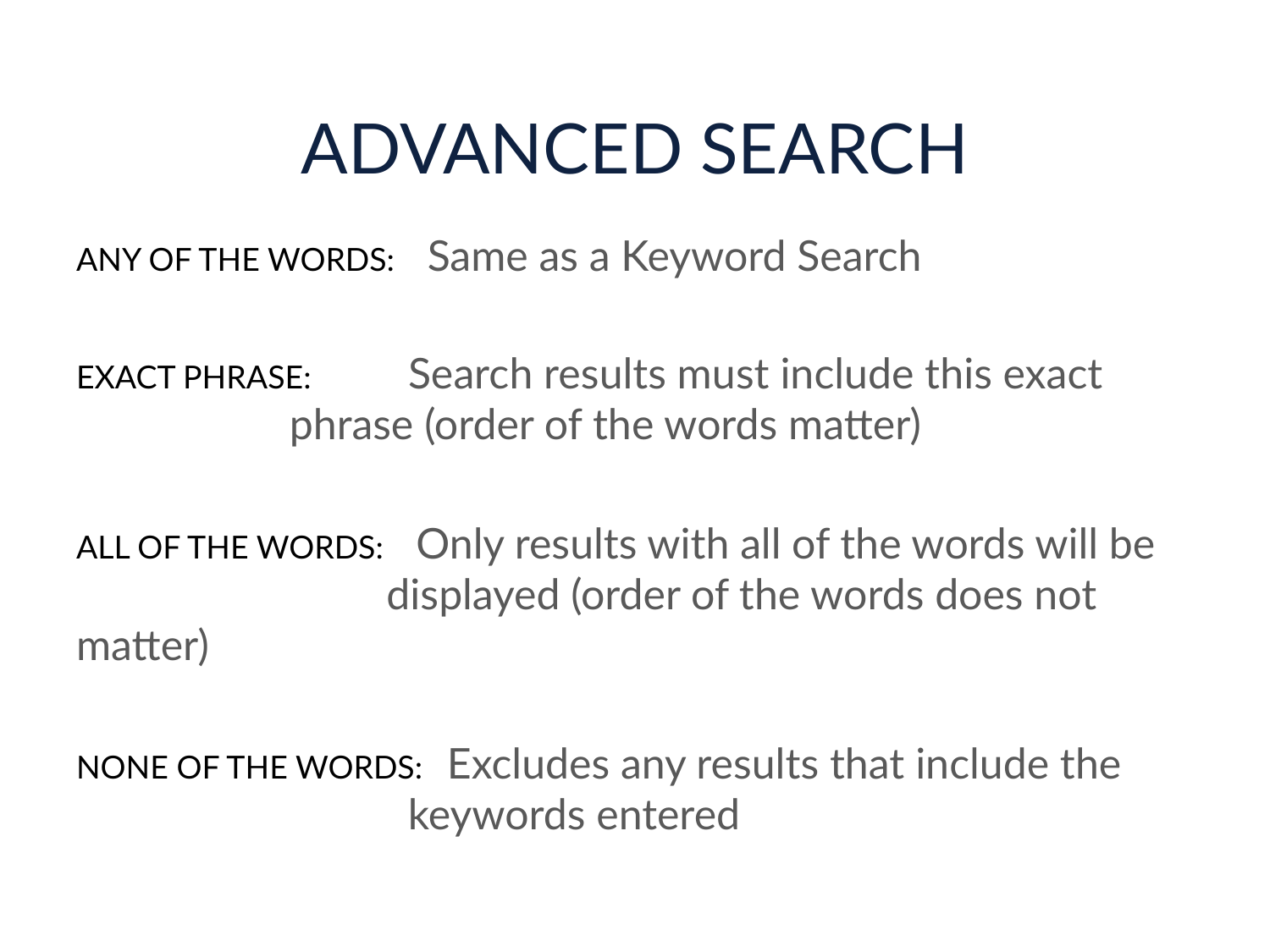

# advanced search
ANY OF THE WORDS:   Same as a Keyword Search

EXACT PHRASE:            Search results must include this exact        		        phrase (order of the words matter)

ALL OF THE WORDS:    Only results with all of the words will be 		                 displayed (order of the words does not matter)

NONE OF THE WORDS:   Excludes any results that include the 		                   keywords entered